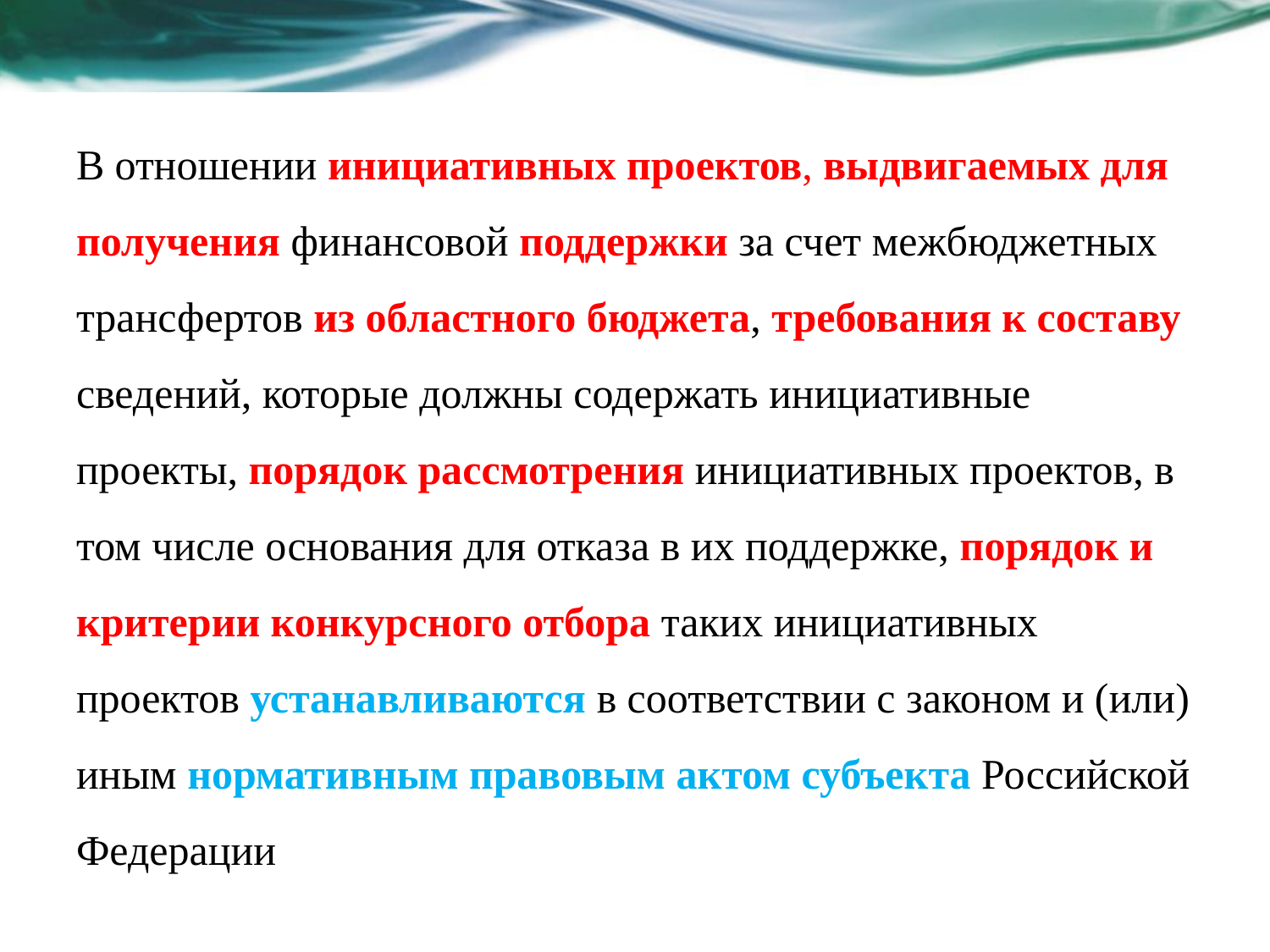

В отношении инициативных проектов, выдвигаемых для получения финансовой поддержки за счет межбюджетных трансфертов из областного бюджета, требования к составу сведений, которые должны содержать инициативные проекты, порядок рассмотрения инициативных проектов, в том числе основания для отказа в их поддержке, порядок и критерии конкурсного отбора таких инициативных проектов устанавливаются в соответствии с законом и (или) иным нормативным правовым актом субъекта Российской Федерации